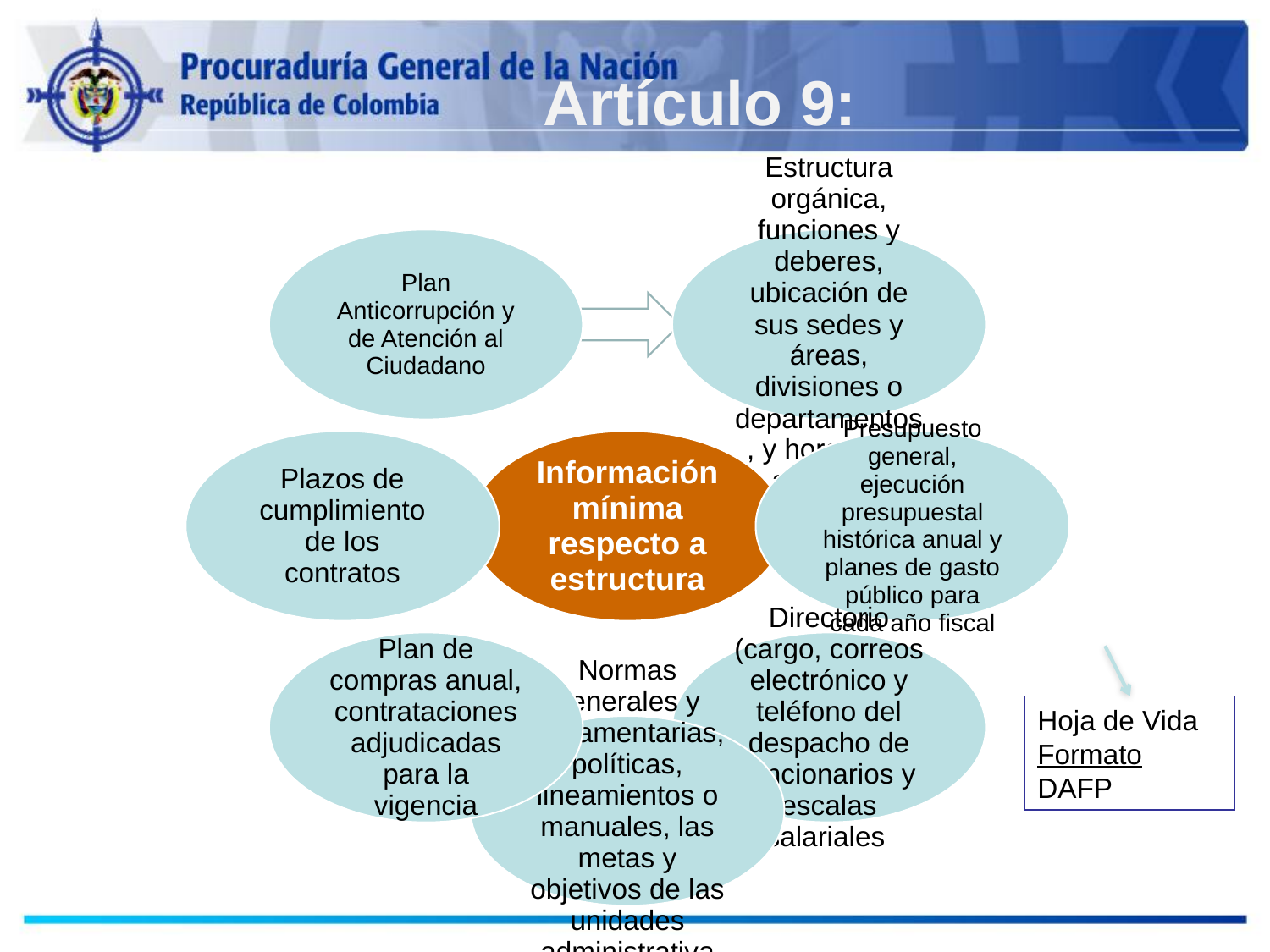

Artículo 9:

Hoja de Vida
Formato DAFP